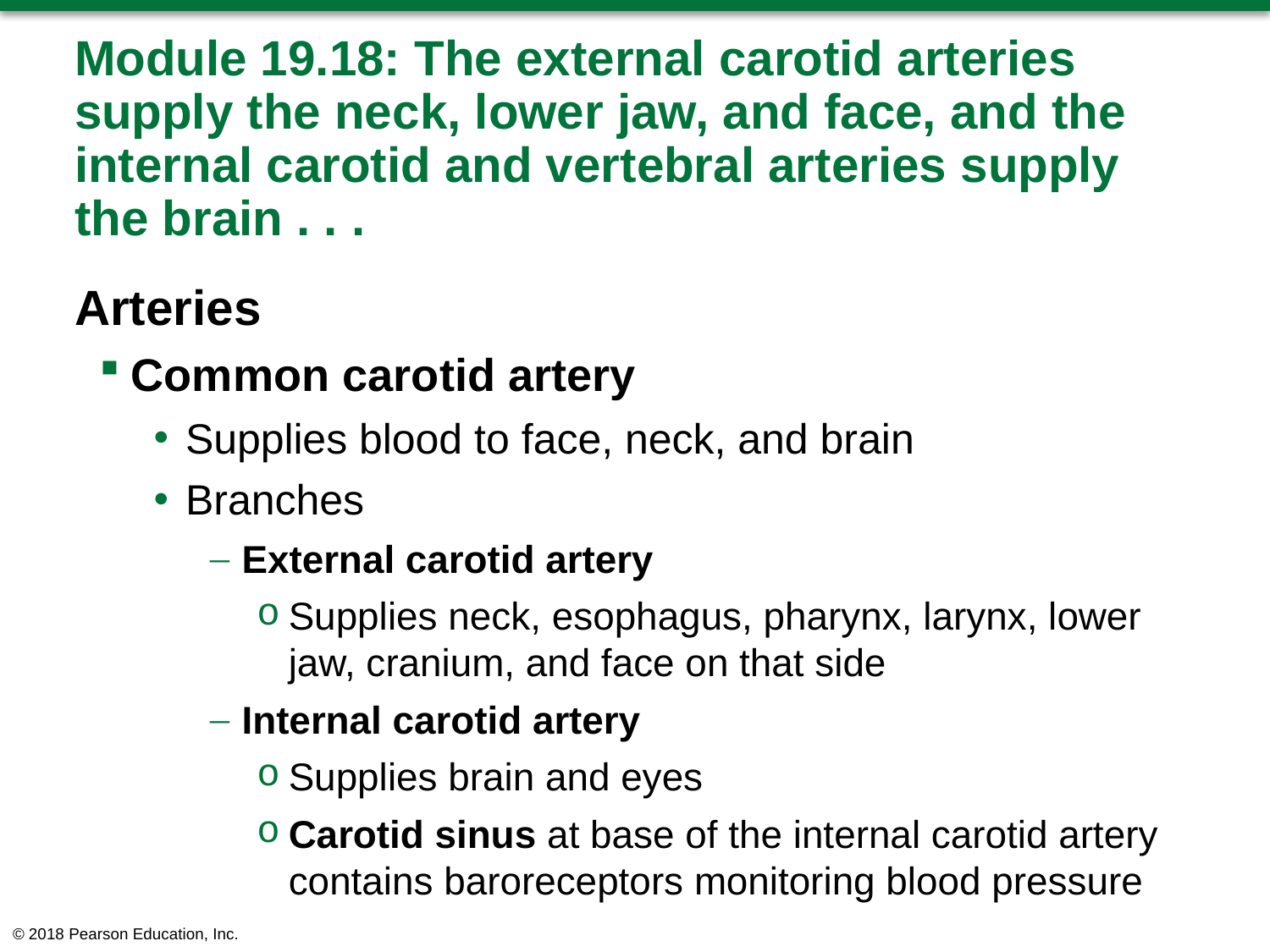

# Module 19.18: The external carotid arteries supply the neck, lower jaw, and face, and the internal carotid and vertebral arteries supply the brain . . .
Arteries
Common carotid artery
Supplies blood to face, neck, and brain
Branches
External carotid artery
Supplies neck, esophagus, pharynx, larynx, lower jaw, cranium, and face on that side
Internal carotid artery
Supplies brain and eyes
Carotid sinus at base of the internal carotid artery contains baroreceptors monitoring blood pressure
© 2018 Pearson Education, Inc.